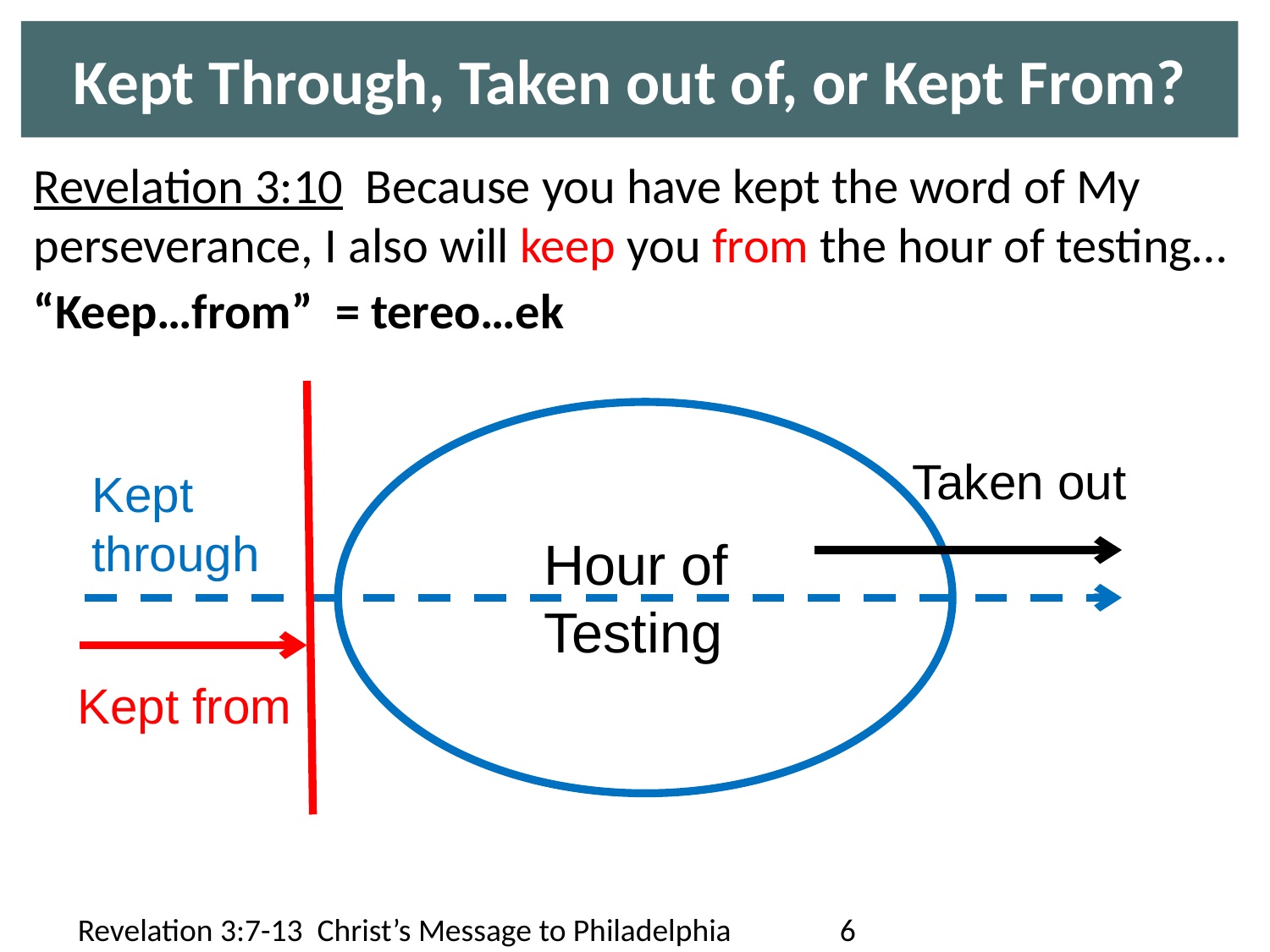

# Kept Through, Taken out of, or Kept From?
Revelation 3:10  Because you have kept the word of My perseverance, I also will keep you from the hour of testing…
“Keep…from”  = tereo…ek

Taken out
Kept through
Hour of Testing
Kept from